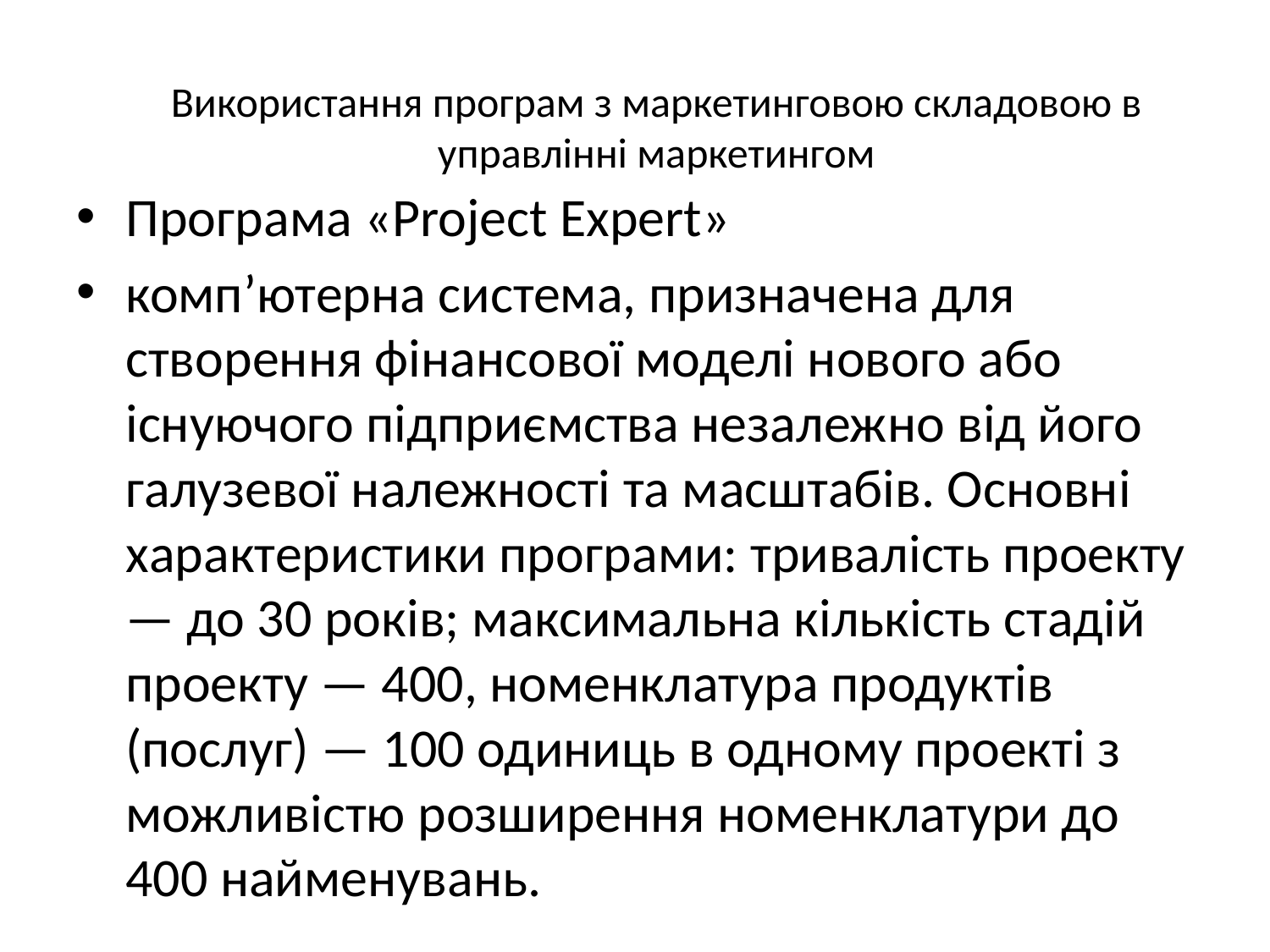

# Використання програм з маркетинговою складовою в управлінні маркетингом
Програма «Project Expert»
комп’ютерна система, призначена для створення фінансової моделі нового або існуючого підприємства незалежно від його галузевої належності та масштабів. Основні характеристики програми: тривалість проекту — до 30 років; максимальна кількість стадій проекту — 400, номенклатура продуктів (послуг) — 100 одиниць в одному проекті з можливістю розширення номенклатури до 400 найменувань.